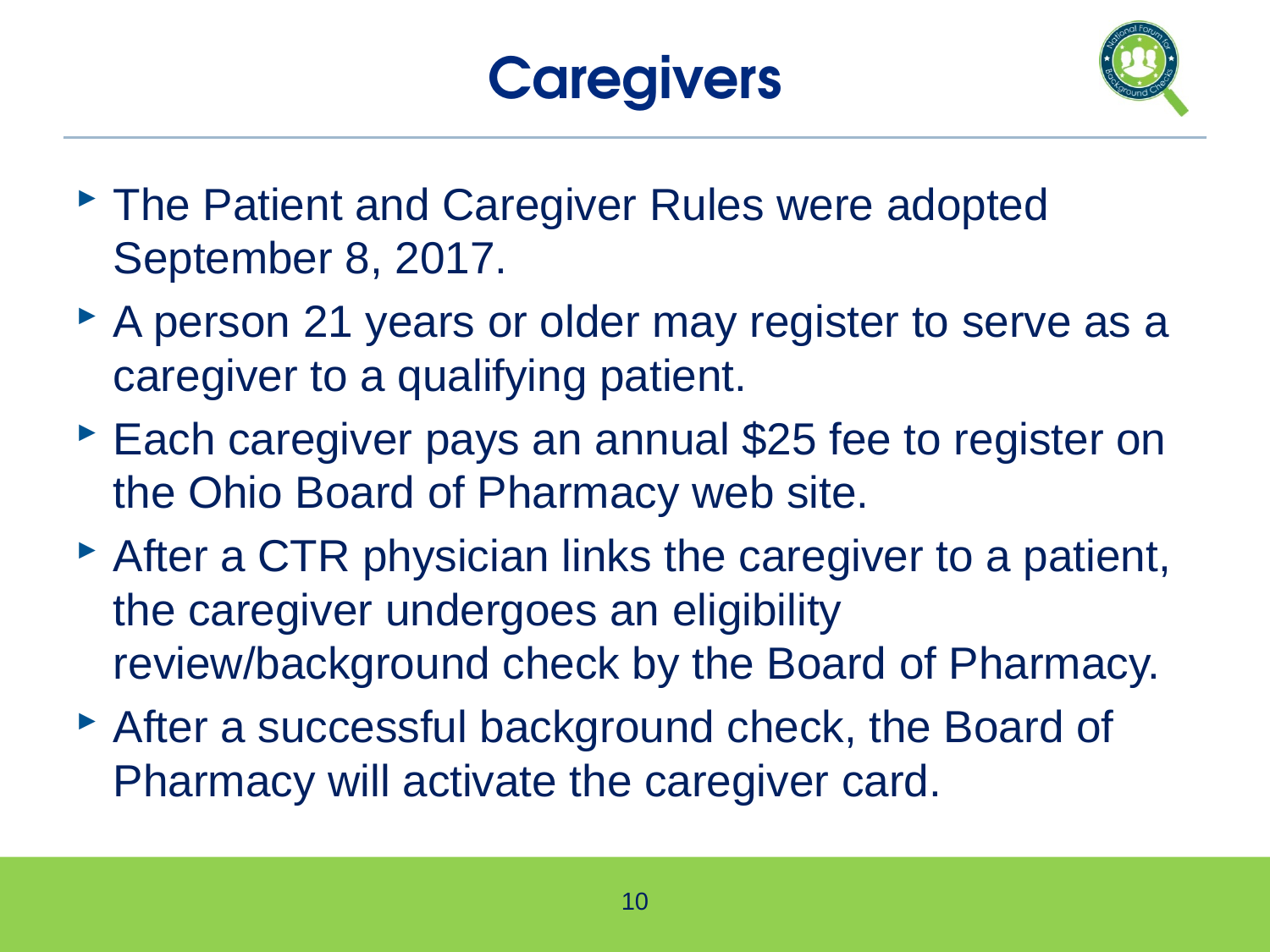

# Caregivers
The Patient and Caregiver Rules were adopted September 8, 2017.
A person 21 years or older may register to serve as a caregiver to a qualifying patient.
Each caregiver pays an annual $25 fee to register on the Ohio Board of Pharmacy web site.
After a CTR physician links the caregiver to a patient, the caregiver undergoes an eligibility review/background check by the Board of Pharmacy.
After a successful background check, the Board of Pharmacy will activate the caregiver card.
10